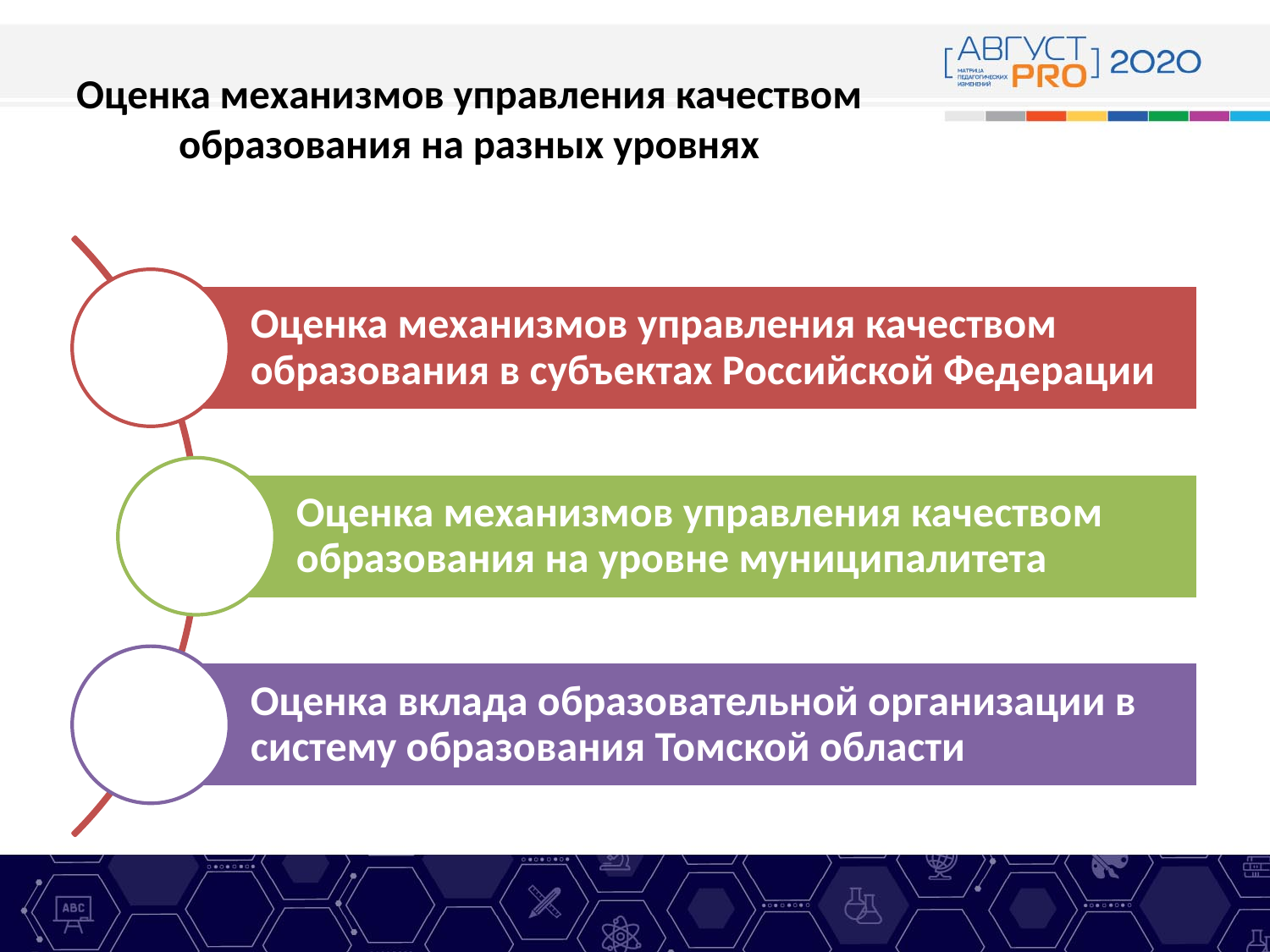

# Оценка механизмов управления качеством образования на разных уровнях
Оценка механизмов управления качеством образования в субъектах Российской Федерации
Оценка механизмов управления качеством образования на уровне муниципалитета
Оценка вклада образовательной организации в систему образования Томской области